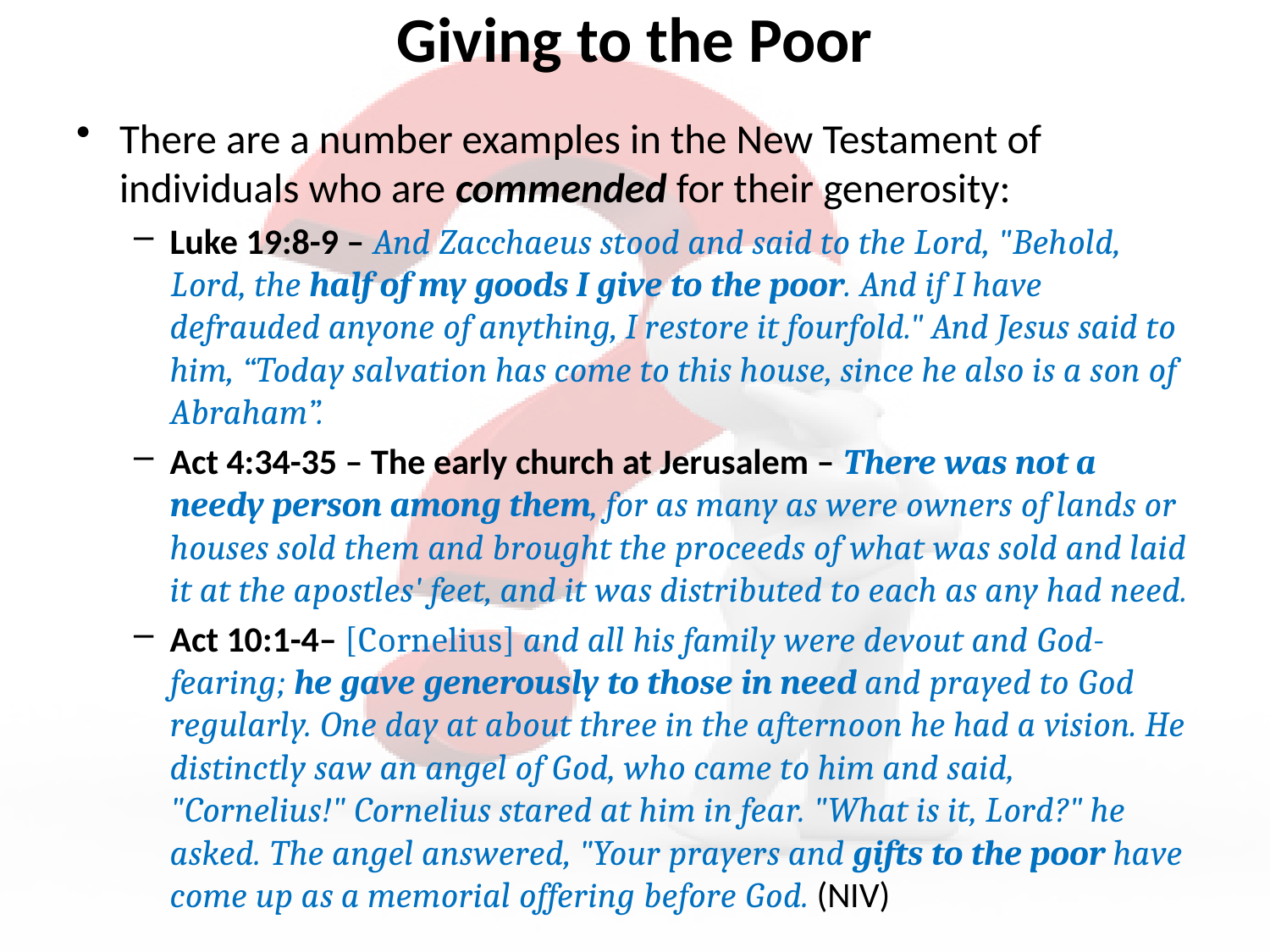

# Giving to the Poor
There are a number examples in the New Testament of individuals who are commended for their generosity:
Luke 19:8-9 – And Zacchaeus stood and said to the Lord, "Behold, Lord, the half of my goods I give to the poor. And if I have defrauded anyone of anything, I restore it fourfold." And Jesus said to him, “Today salvation has come to this house, since he also is a son of Abraham”.
Act 4:34-35 – The early church at Jerusalem – There was not a needy person among them, for as many as were owners of lands or houses sold them and brought the proceeds of what was sold and laid it at the apostles' feet, and it was distributed to each as any had need.
Act 10:1-4– [Cornelius] and all his family were devout and God-fearing; he gave generously to those in need and prayed to God regularly. One day at about three in the afternoon he had a vision. He distinctly saw an angel of God, who came to him and said, "Cornelius!" Cornelius stared at him in fear. "What is it, Lord?" he asked. The angel answered, "Your prayers and gifts to the poor have come up as a memorial offering before God. (NIV)